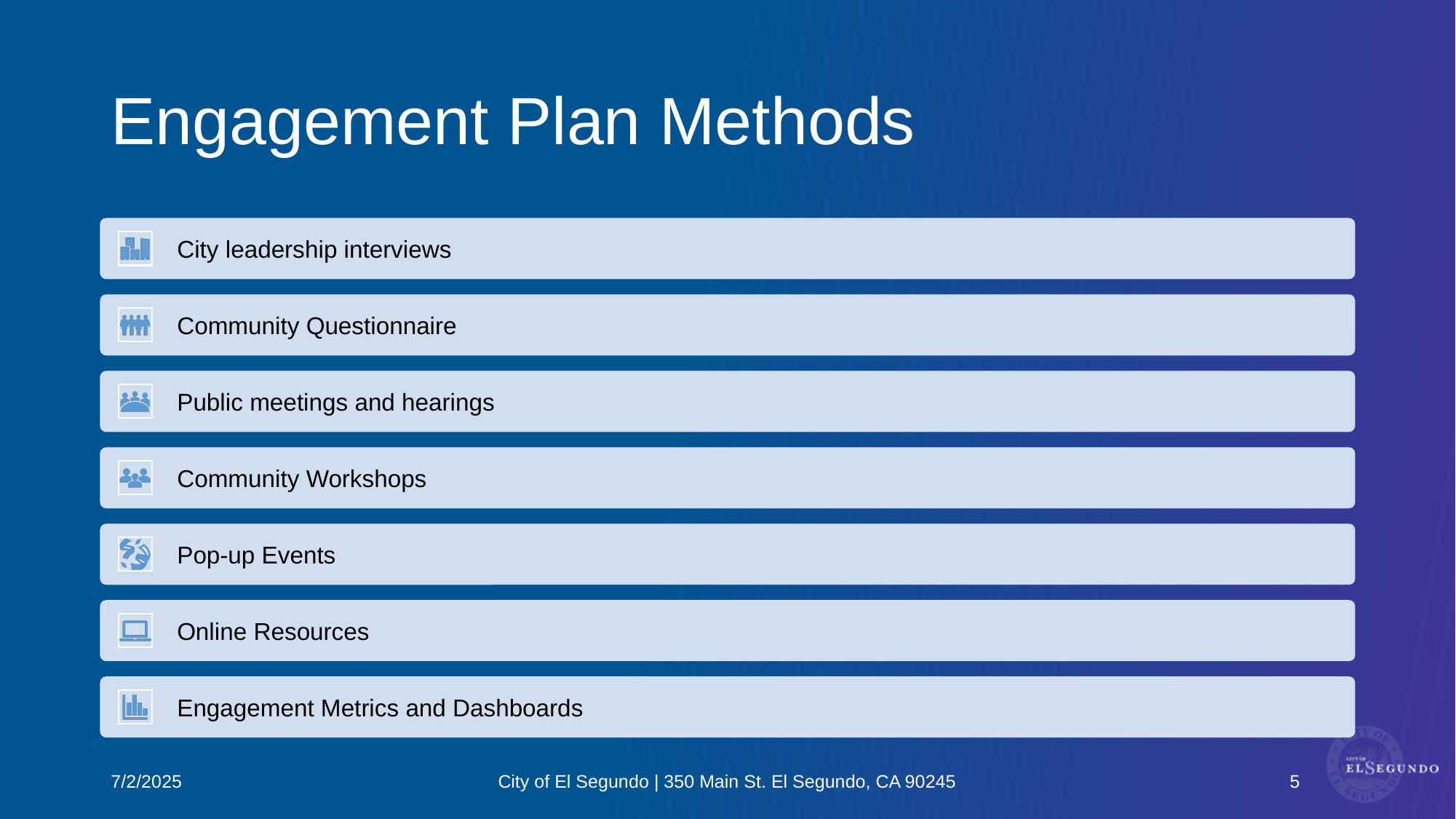

# Engagement Plan Methods
City leadership interviews
Community Questionnaire
Public meetings and hearings
Community Workshops
Pop-up Events
Online Resources
Engagement Metrics and Dashboards
5
7/2/2025
City of El Segundo | 350 Main St. El Segundo, CA 90245